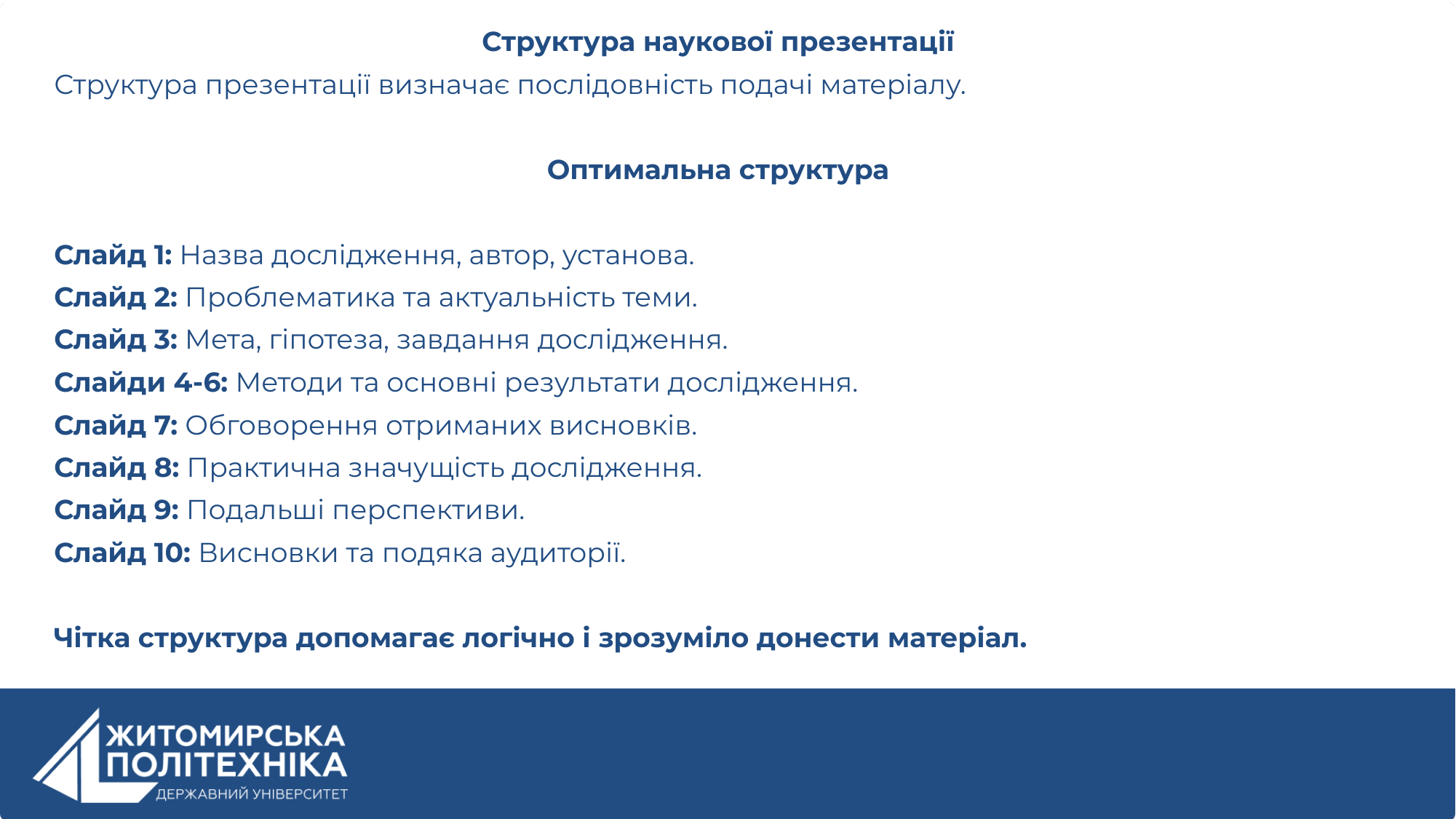

Структура наукової презентації
Структура презентації визначає послідовність подачі матеріалу.

Оптимальна структура
Слайд 1: Назва дослідження, автор, установа.
Слайд 2: Проблематика та актуальність теми.
Слайд 3: Мета, гіпотеза, завдання дослідження.
Слайди 4-6: Методи та основні результати дослідження.
Слайд 7: Обговорення отриманих висновків.
Слайд 8: Практична значущість дослідження.
Слайд 9: Подальші перспективи.
Слайд 10: Висновки та подяка аудиторії.

Чітка структура допомагає логічно і зрозуміло донести матеріал.